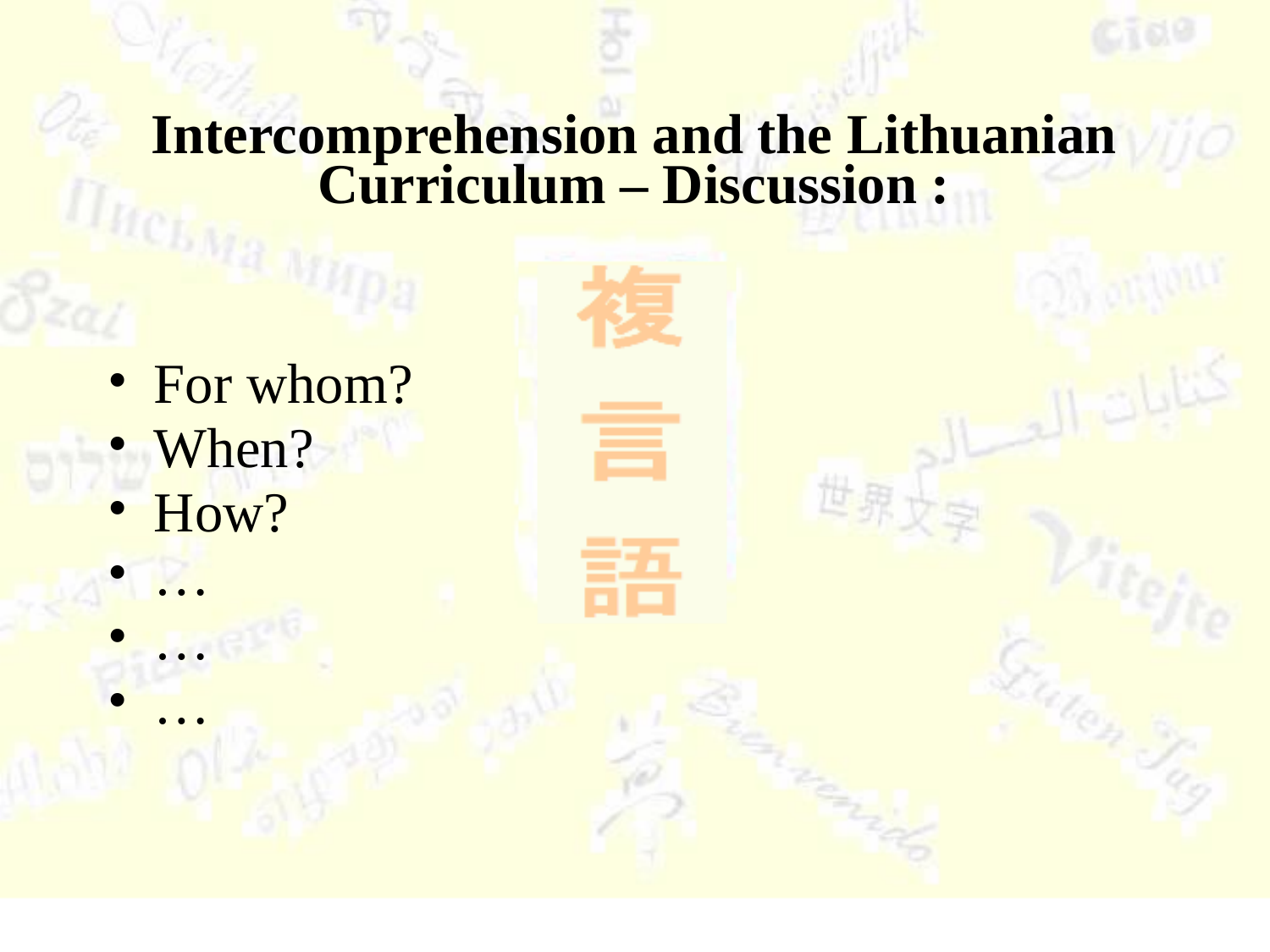

# Intercomprehension and the Lithuanian Curriculum – Discussion :

For whom?
When?
How?
…
…
…